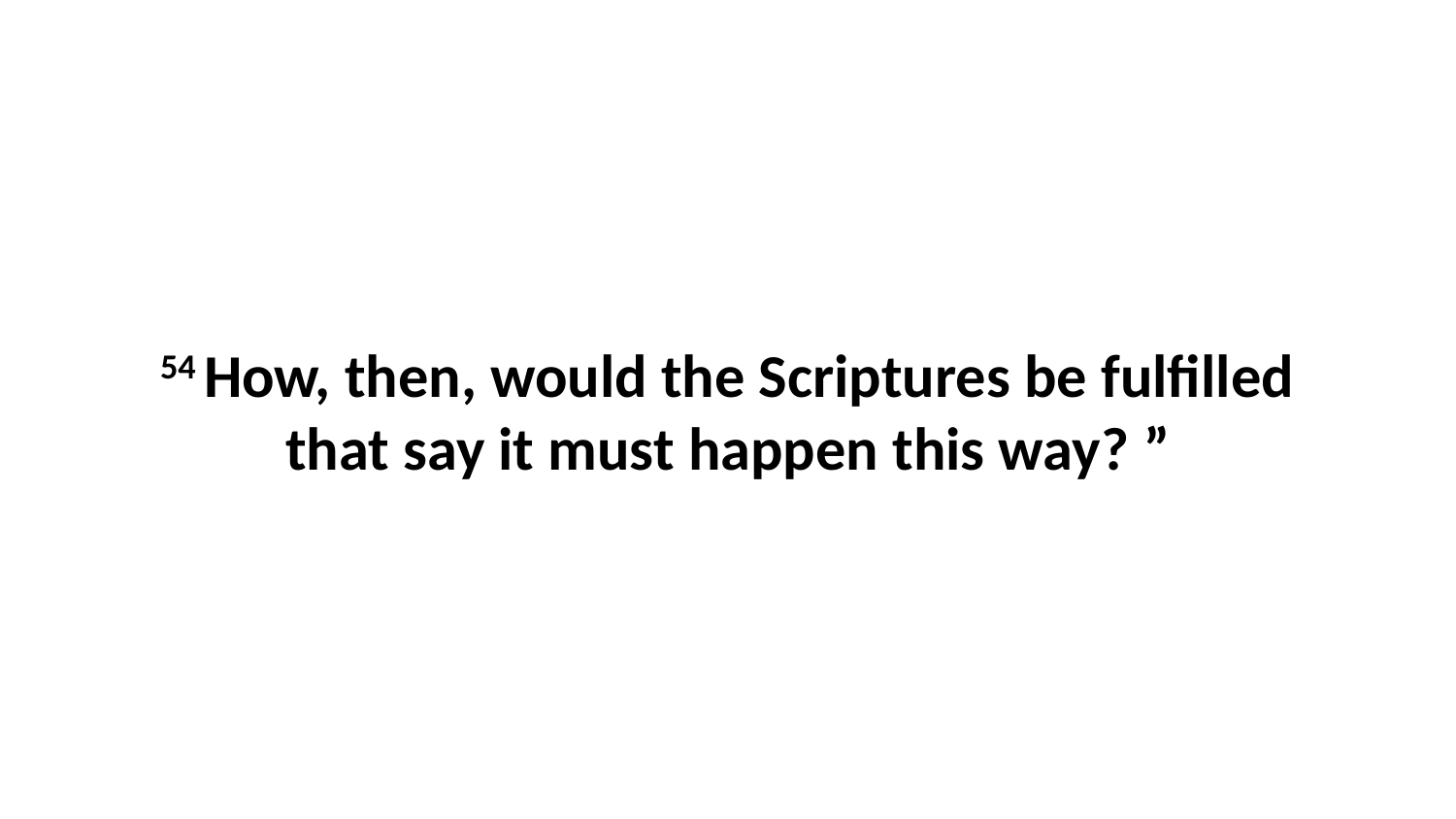

54 How, then, would the Scriptures be fulfilled that say it must happen this way? ”